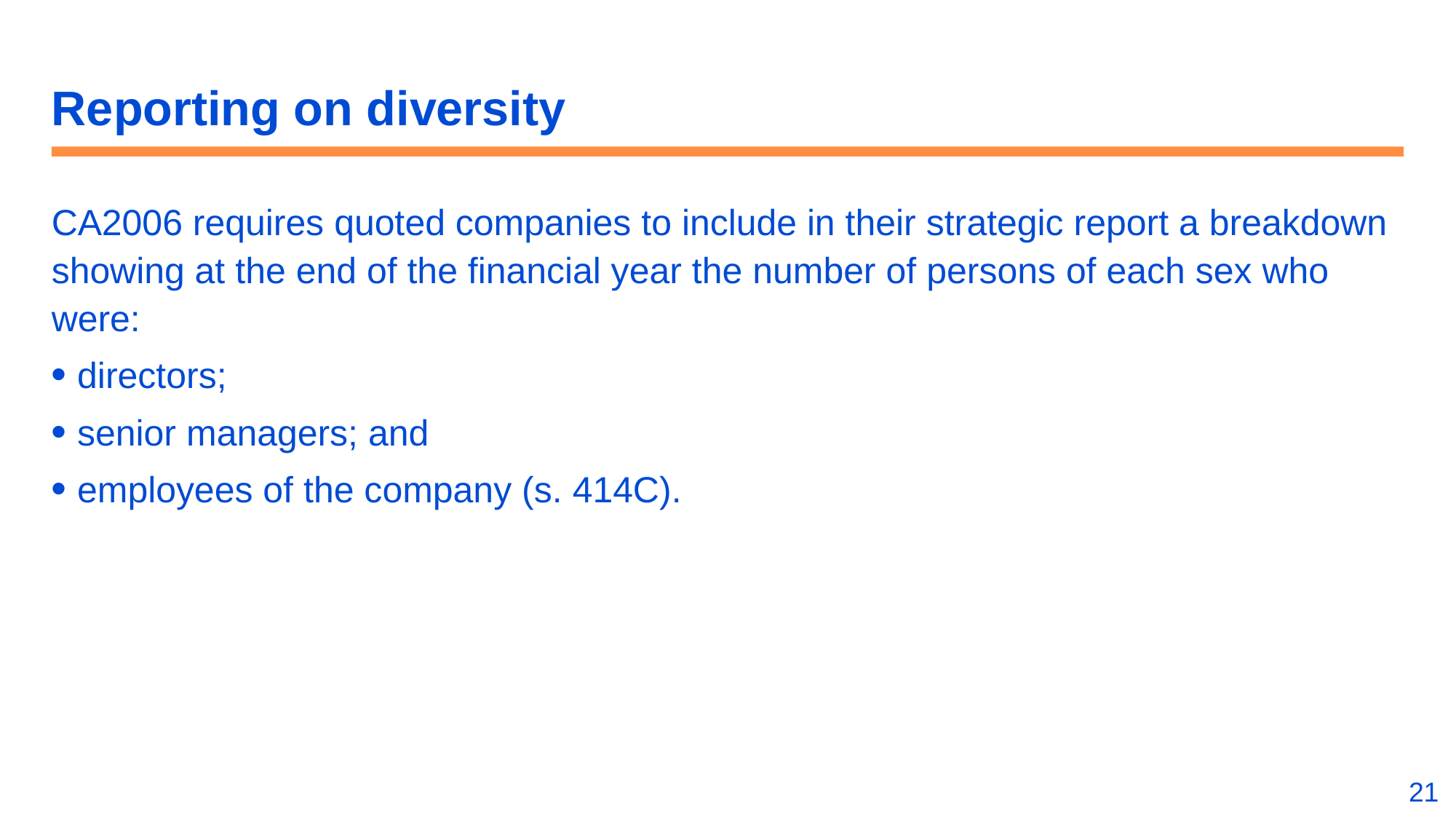

# Reporting on diversity
CA2006 requires quoted companies to include in their strategic report a breakdown showing at the end of the financial year the number of persons of each sex who were:
directors;
senior managers; and
employees of the company (s. 414C).